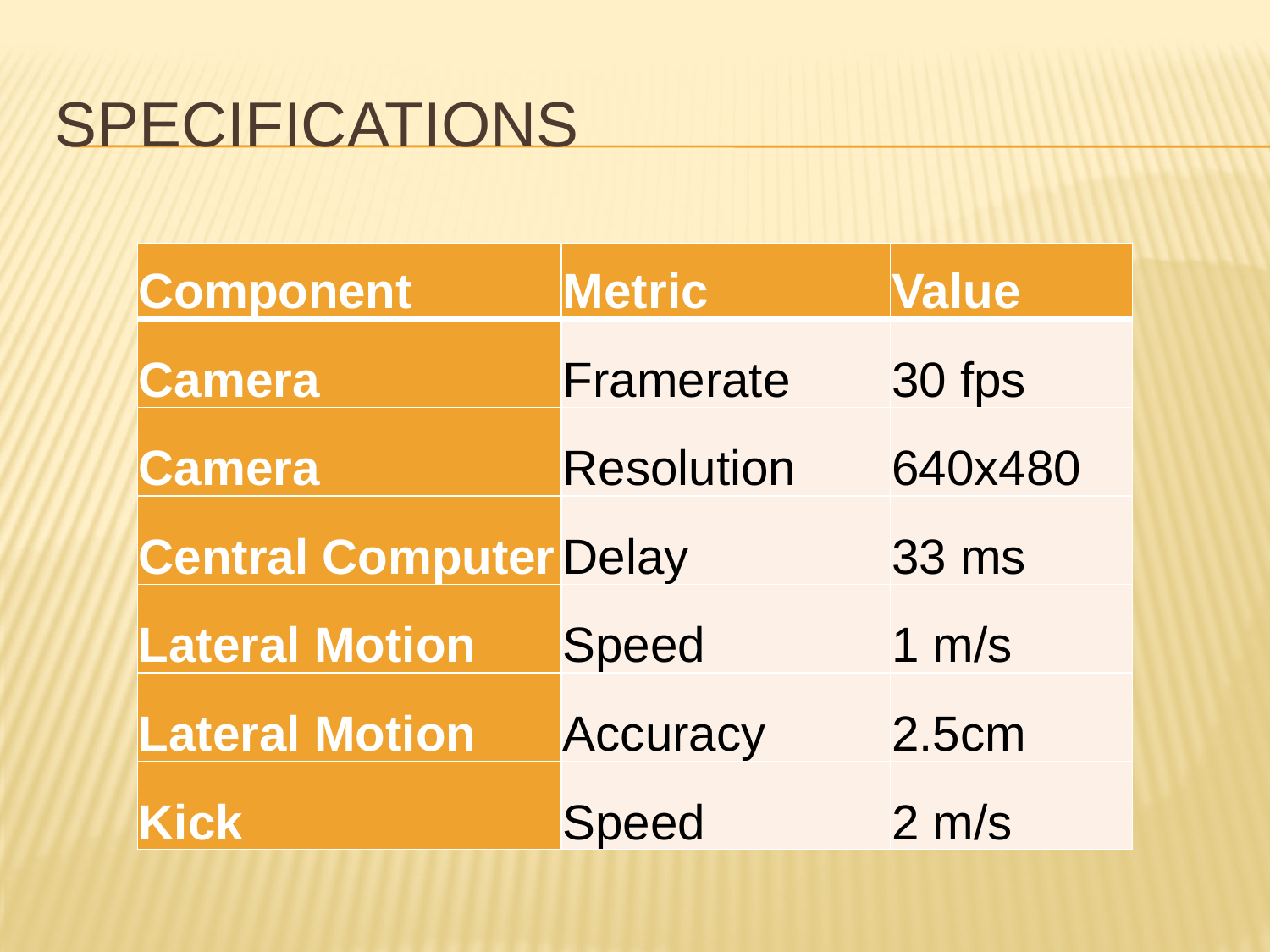

# Specifications
| Component | Metric | Value |
| --- | --- | --- |
| Camera | Framerate | 30 fps |
| Camera | Resolution | 640x480 |
| Central Computer | Delay | 33 ms |
| Lateral Motion | Speed | 1 m/s |
| Lateral Motion | Accuracy | 2.5cm |
| Kick | Speed | 2 m/s |